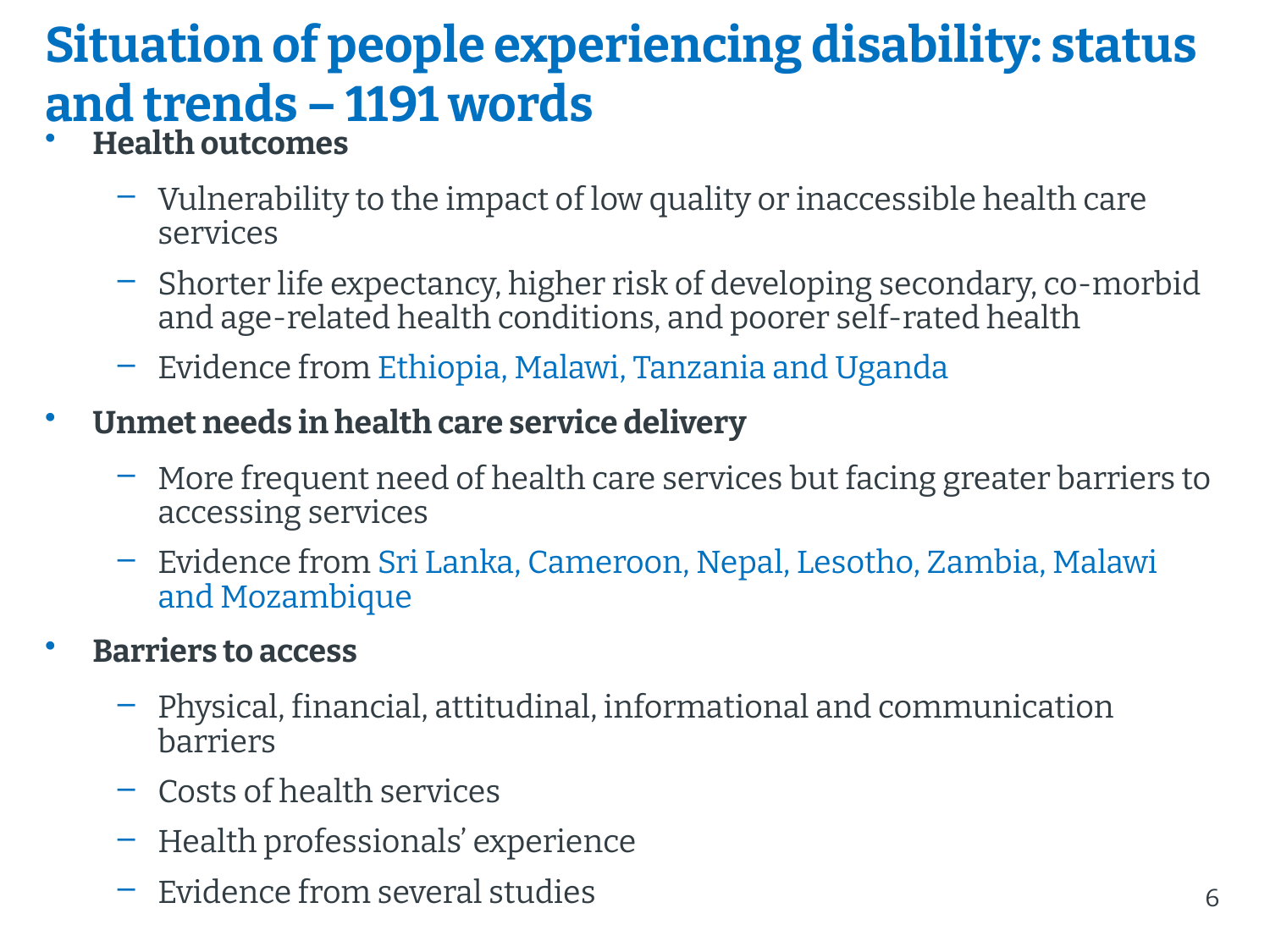

# Situation of people experiencing disability: status and trends – 1191 words
Health outcomes
Vulnerability to the impact of low quality or inaccessible health care services
Shorter life expectancy, higher risk of developing secondary, co-morbid and age-related health conditions, and poorer self-rated health
Evidence from Ethiopia, Malawi, Tanzania and Uganda
Unmet needs in health care service delivery
More frequent need of health care services but facing greater barriers to accessing services
Evidence from Sri Lanka, Cameroon, Nepal, Lesotho, Zambia, Malawi and Mozambique
Barriers to access
Physical, financial, attitudinal, informational and communication barriers
Costs of health services
Health professionals’ experience
Evidence from several studies

6